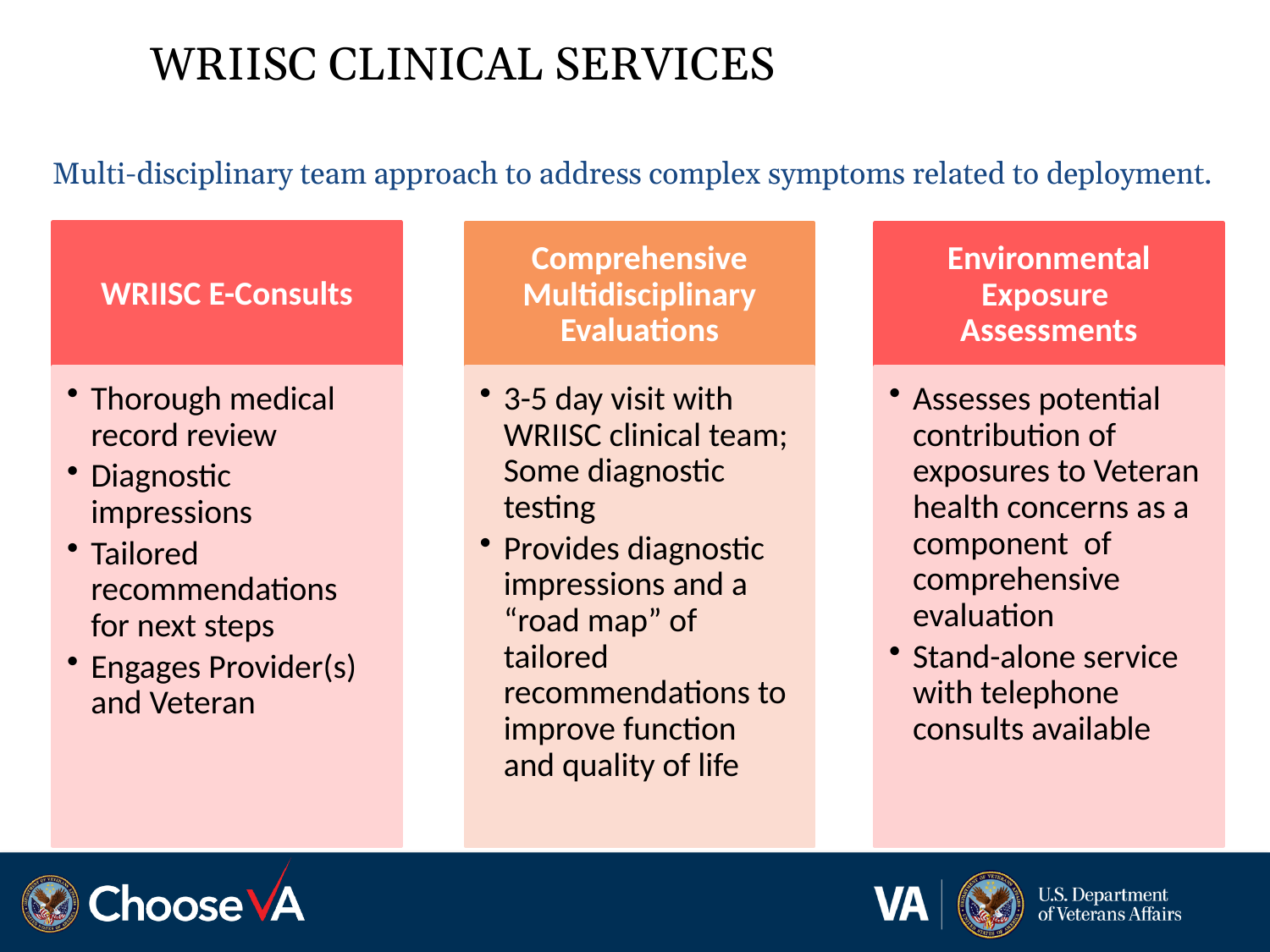

# WRIISC Clinical Services
Multi-disciplinary team approach to address complex symptoms related to deployment.
WRIISC E-Consults
Comprehensive Multidisciplinary Evaluations
Environmental Exposure
Assessments
Thorough medical record review
Diagnostic impressions
Tailored recommendations for next steps
Engages Provider(s) and Veteran
3-5 day visit with WRIISC clinical team; Some diagnostic testing
Provides diagnostic impressions and a “road map” of tailored recommendations to improve function and quality of life
Assesses potential contribution of exposures to Veteran health concerns as a component  of comprehensive evaluation
Stand-alone service with telephone consults available